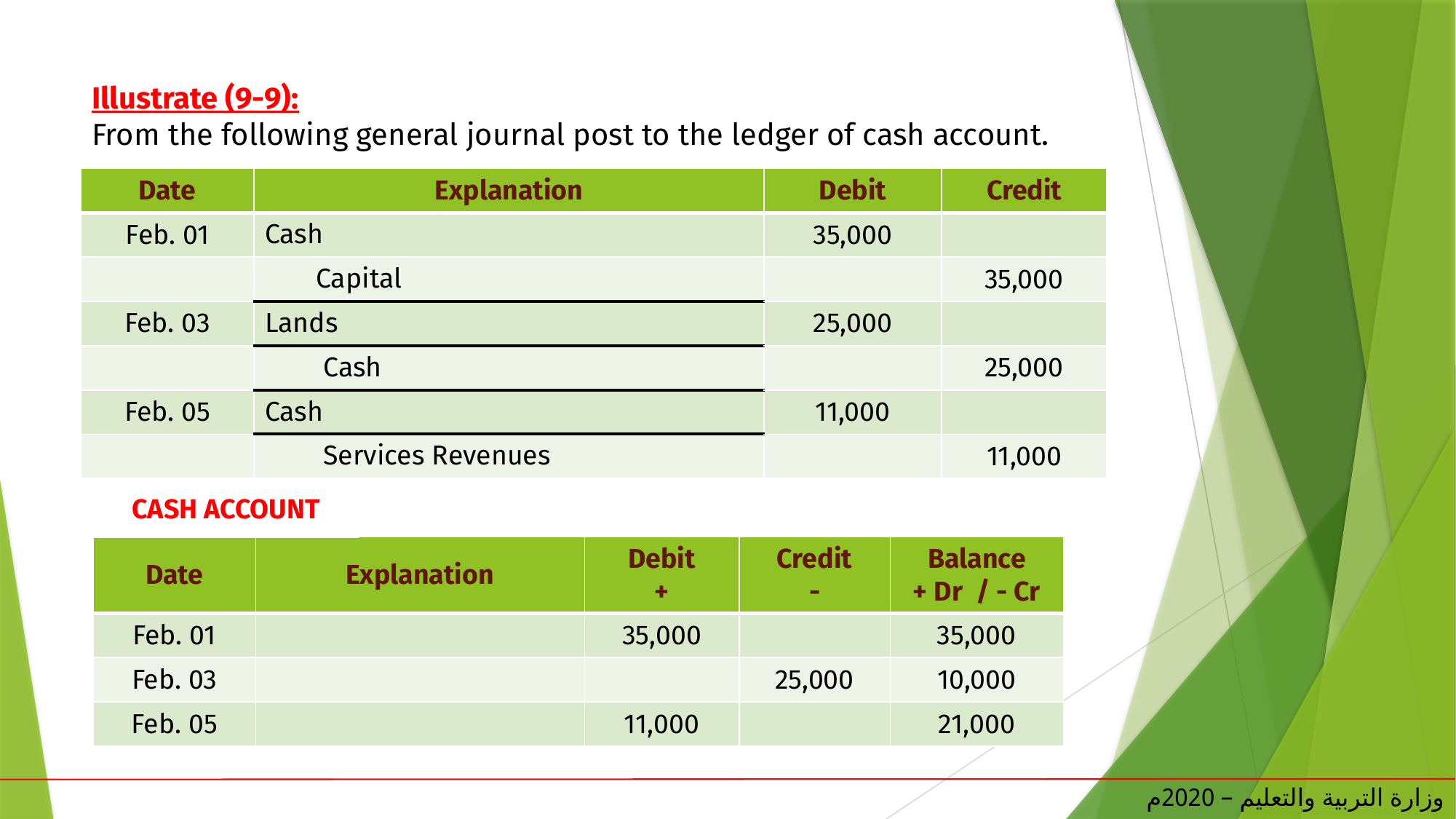

# Illustrate (9-9): From the following general journal post to the ledger of cash account.
| Date | Explanation | Debit | Credit |
| --- | --- | --- | --- |
| Feb. 01 | Cash | 35,000 |  |
|  | Capital |  | 35,000 |
| Feb. 03 | Lands | 25,000 |  |
|  | Cash |  | 25,000 |
| Feb. 05 | Cash | 11,000 |  |
|  | Services Revenues |  | 11,000 |
CASH ACCOUNT
| Date | Explanation | Debit + | Credit - | Balance + Dr / - Cr |
| --- | --- | --- | --- | --- |
| Feb. 01 |  | 35,000 |  | 35,000 |
| Feb. 03 |  |  | 25,000 | 10,000 |
| Feb. 05 |  | 11,000 |  | 21,000 |
وزارة التربية والتعليم – 2020م